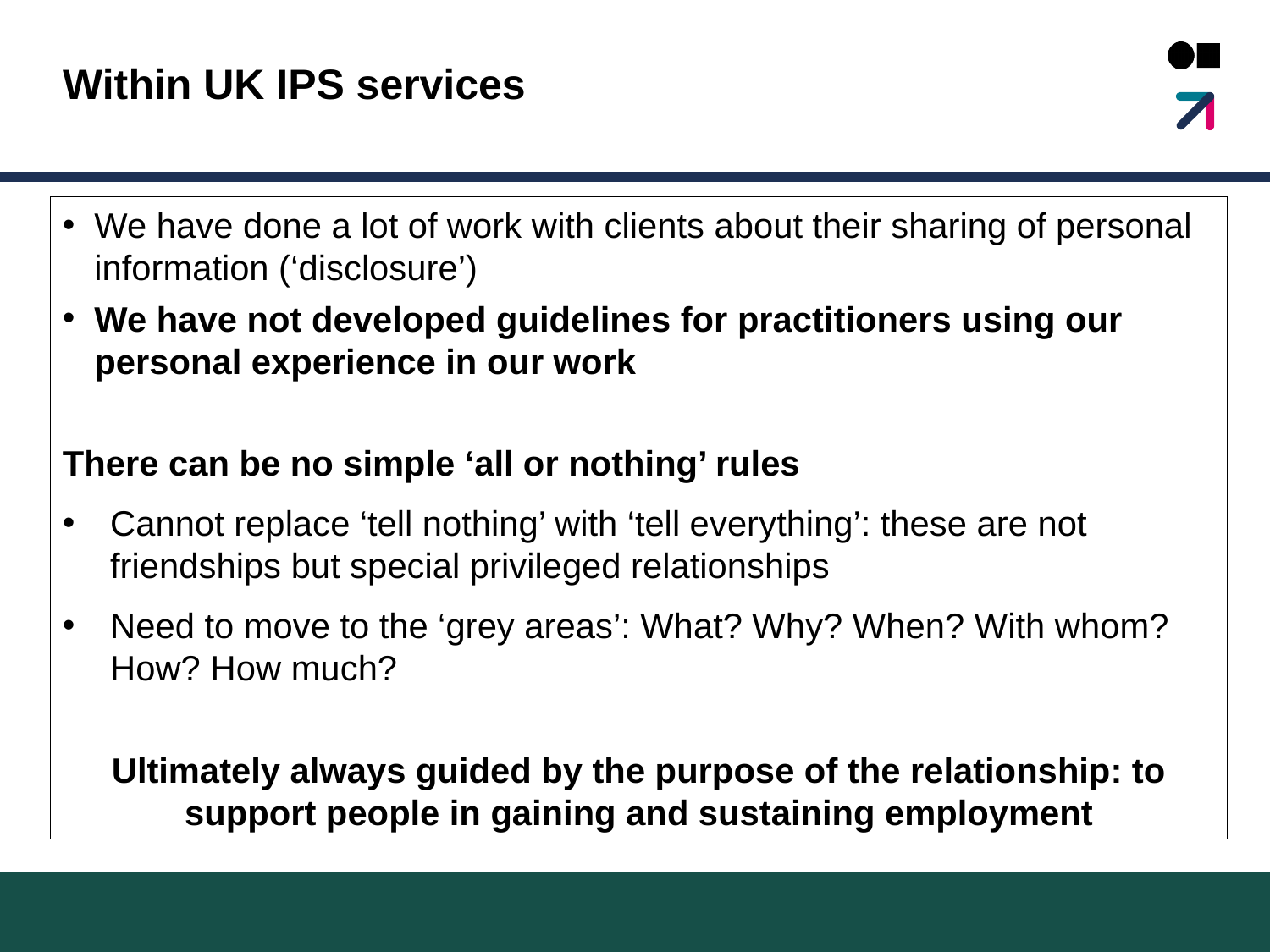

# Within UK IPS services
We have done a lot of work with clients about their sharing of personal information (‘disclosure’)
We have not developed guidelines for practitioners using our personal experience in our work

There can be no simple ‘all or nothing’ rules
Cannot replace ‘tell nothing’ with ‘tell everything’: these are not friendships but special privileged relationships
Need to move to the ‘grey areas’: What? Why? When? With whom? How? How much?

Ultimately always guided by the purpose of the relationship: to support people in gaining and sustaining employment